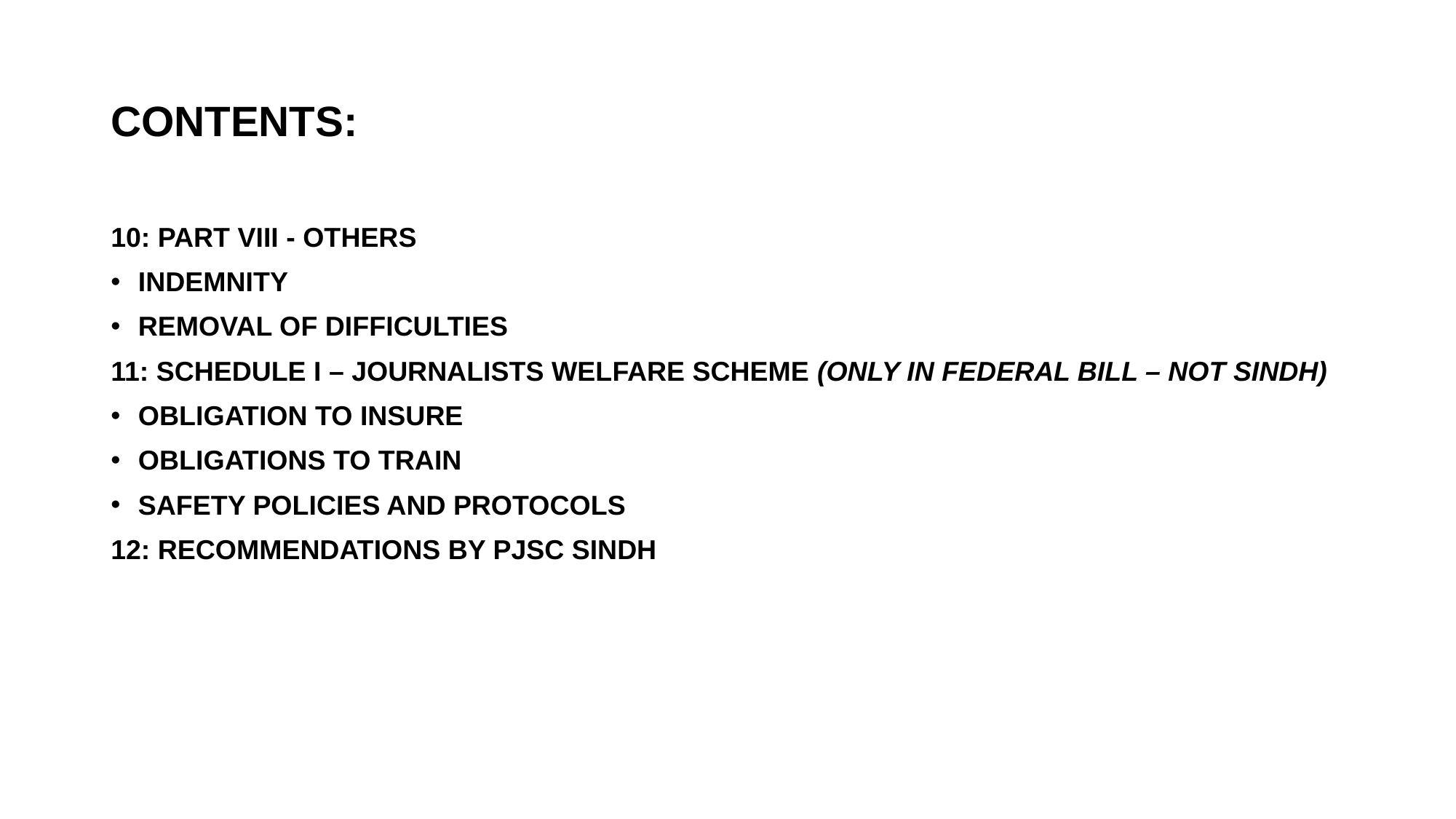

# CONTENTS:
10: PART VIII - OTHERS
INDEMNITY
REMOVAL OF DIFFICULTIES
11: SCHEDULE I – JOURNALISTS WELFARE SCHEME (ONLY IN FEDERAL BILL – NOT SINDH)
OBLIGATION TO INSURE
OBLIGATIONS TO TRAIN
SAFETY POLICIES AND PROTOCOLS
12: RECOMMENDATIONS BY PJSC SINDH